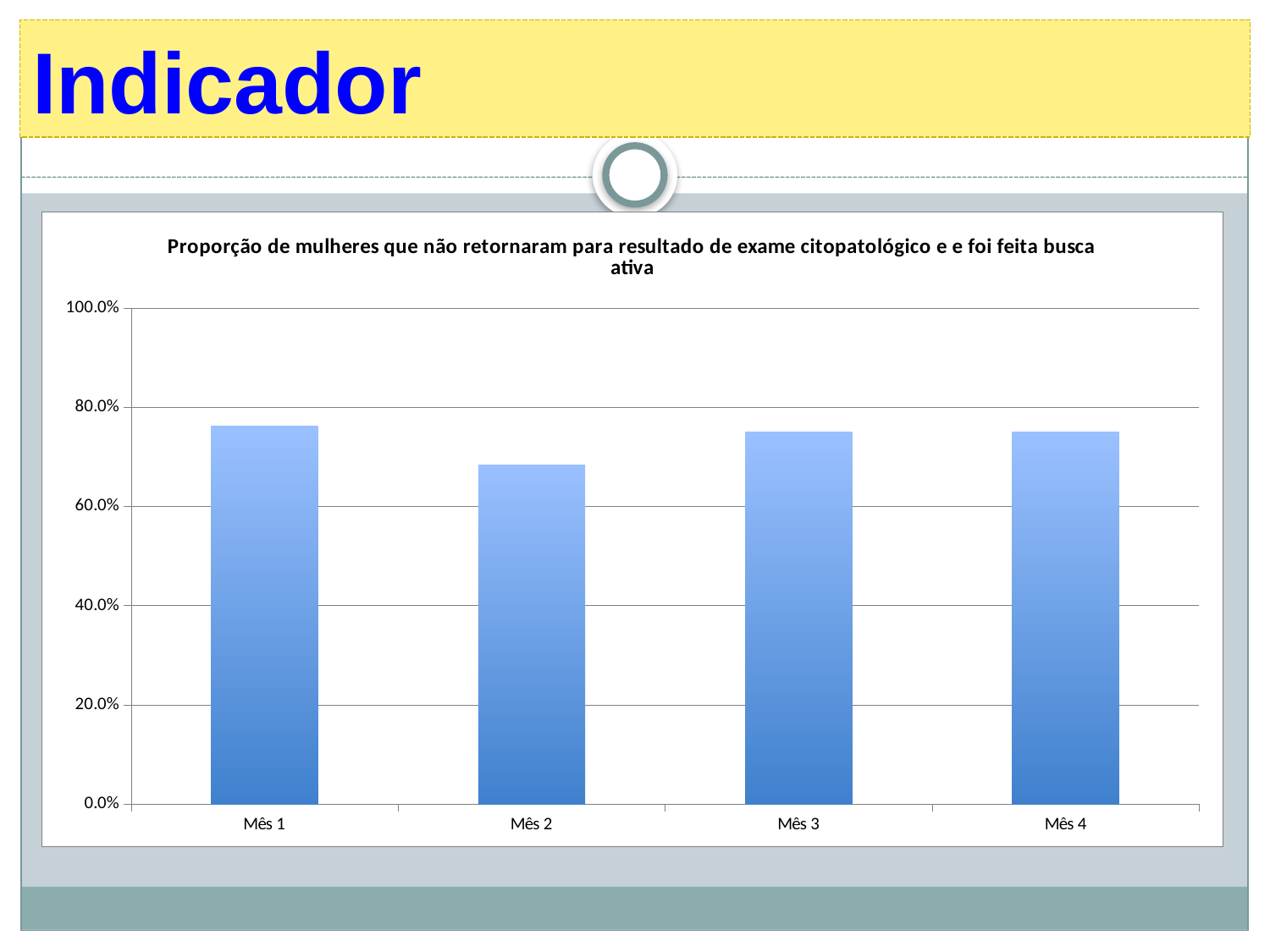

# Indicador

### Chart:

| Category | Proporção de mulheres que não retornaram para resultado de exame citopatológico e e foi feita busca ativa |
|---|---|
| Mês 1 | 0.7619047619047619 |
| Mês 2 | 0.6842105263157896 |
| Mês 3 | 0.7500000000000057 |
| Mês 4 | 0.7500000000000057 |